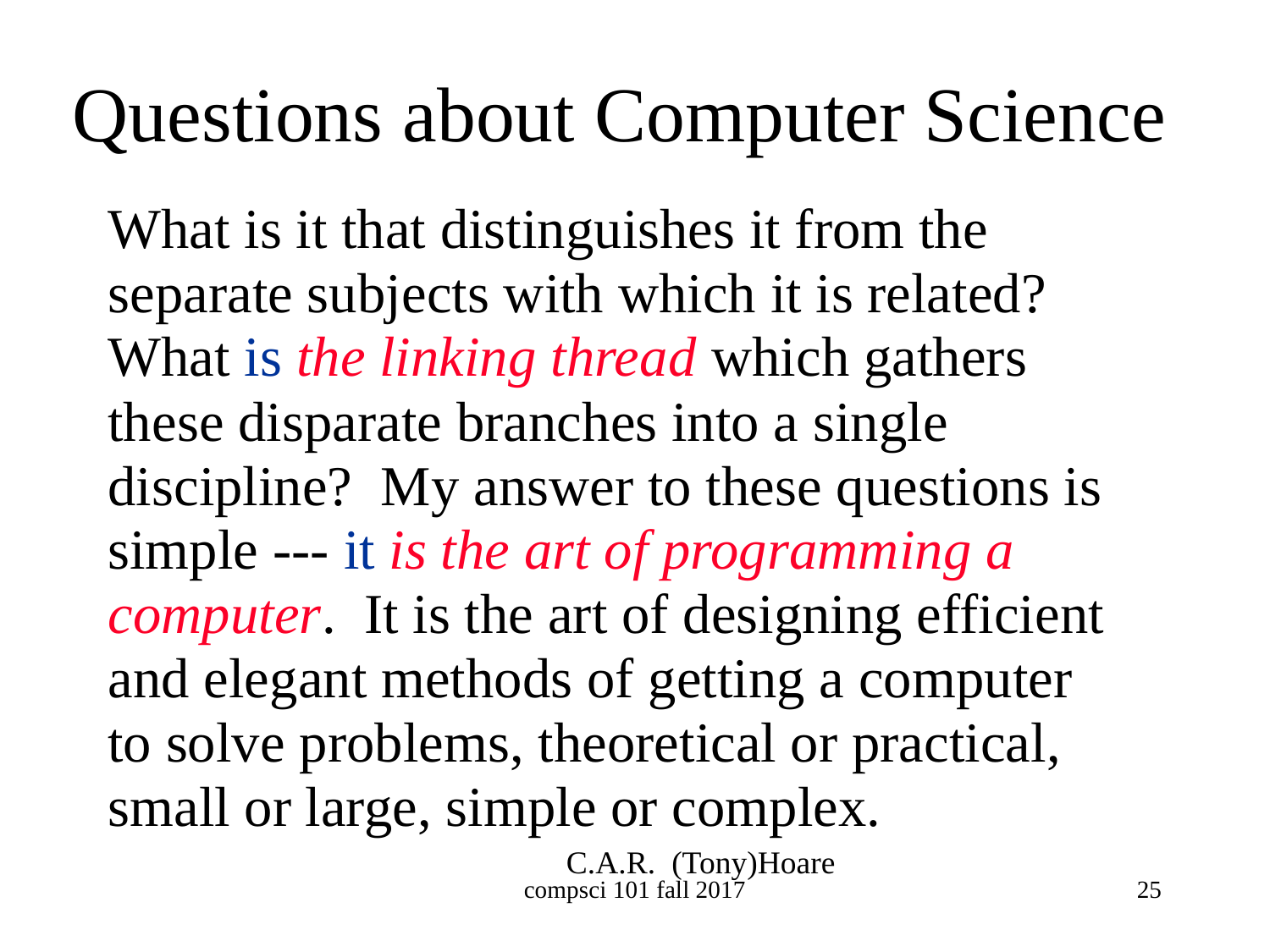

# Questions about Computer Science
What is it that distinguishes it from the separate subjects with which it is related?  What is the linking thread which gathers these disparate branches into a single discipline?  My answer to these questions is simple --- it is the art of programming a computer.  It is the art of designing efficient and elegant methods of getting a computer to solve problems, theoretical or practical, small or large, simple or complex.

                                                         C.A.R.  (Tony)Hoare
compsci 101 fall 2017
25